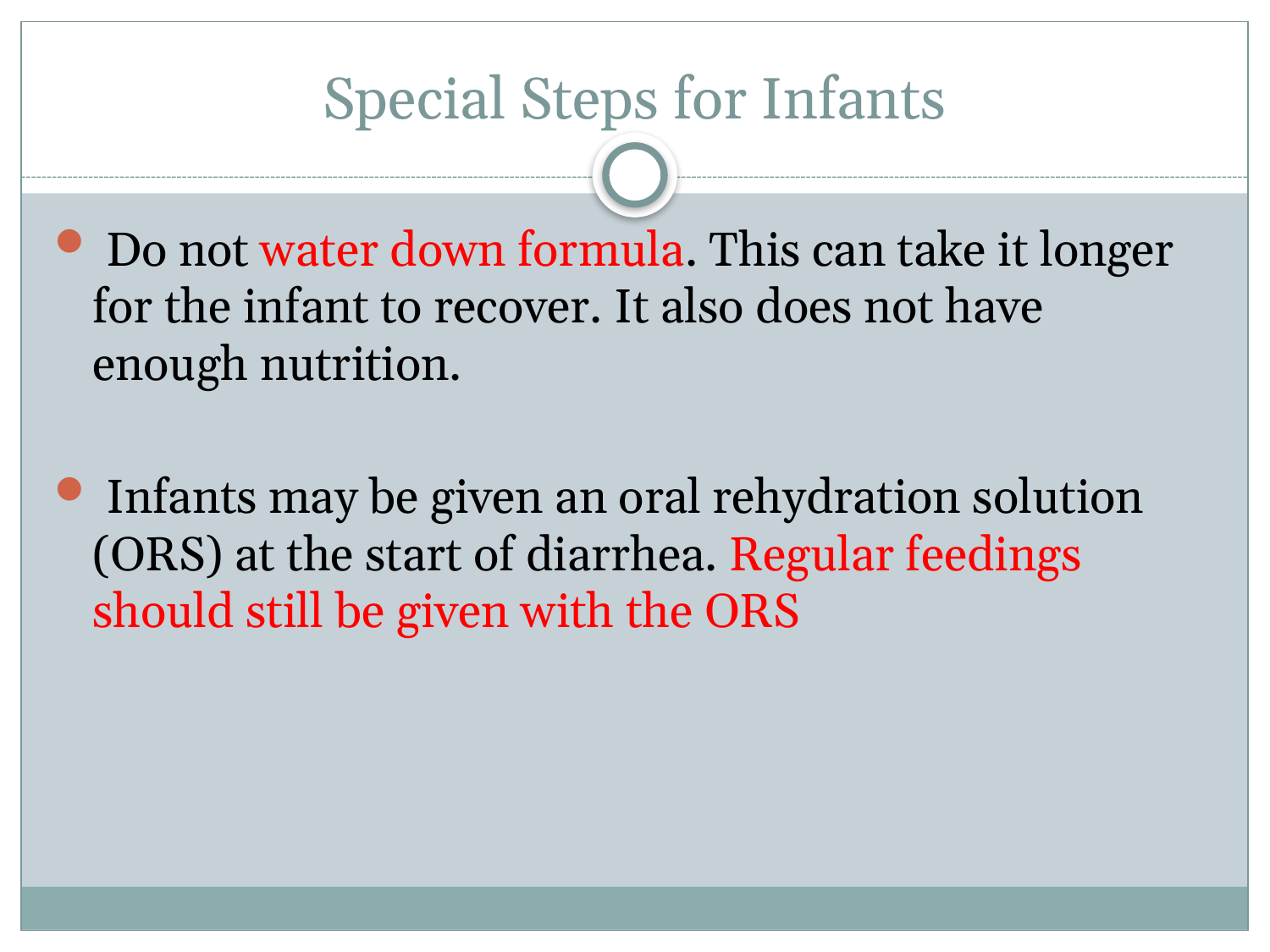

# Special Steps for Infants
 Do not water down formula. This can take it longer for the infant to recover. It also does not have enough nutrition.

 Infants may be given an oral rehydration solution (ORS) at the start of diarrhea. Regular feedings should still be given with the ORS